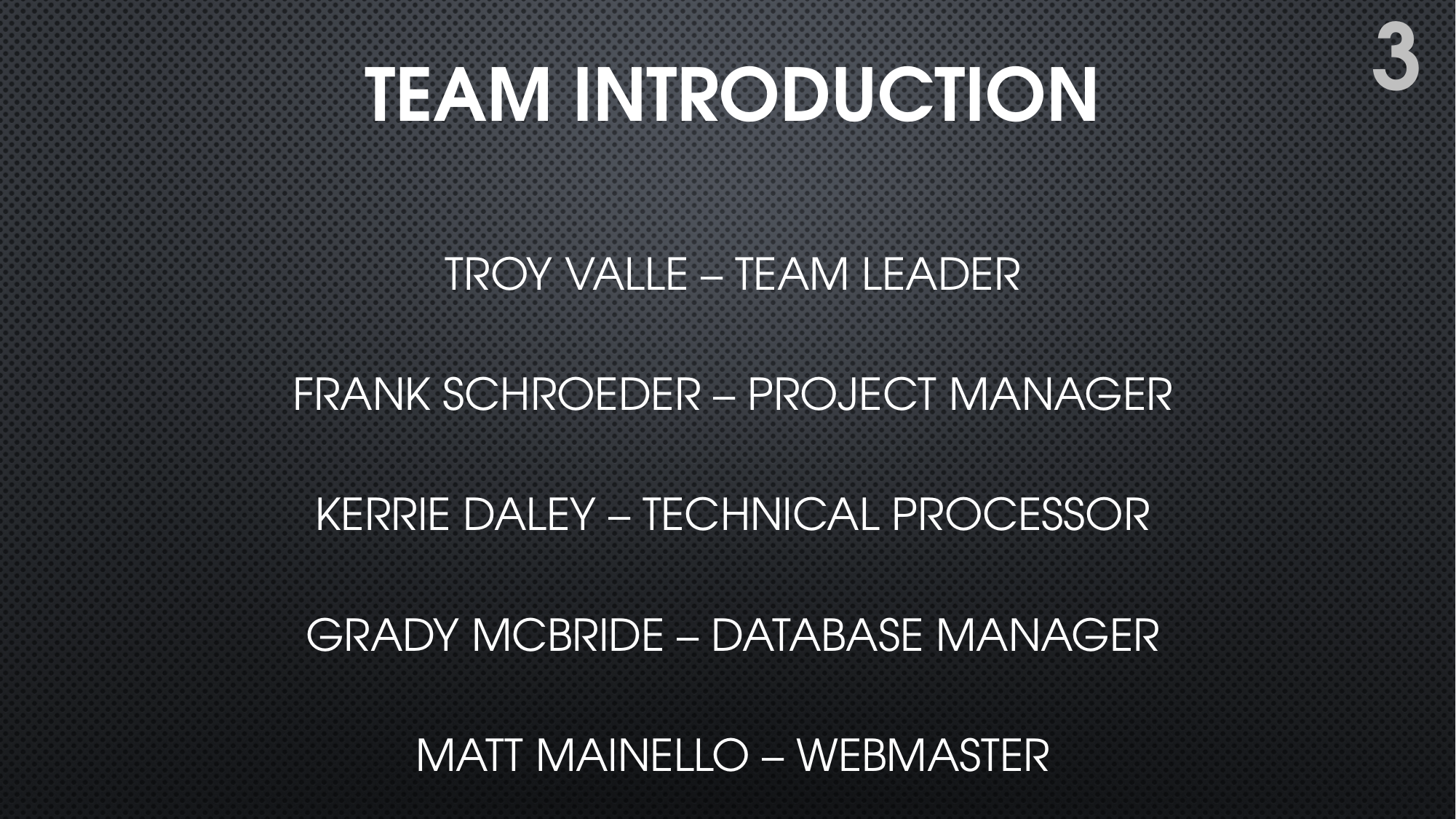

3
# Team introduction
Troy Valle – Team Leader
Frank Schroeder – Project Manager
Kerrie Daley – Technical Processor
Grady McBride – Database Manager
Matt Mainello – Webmaster